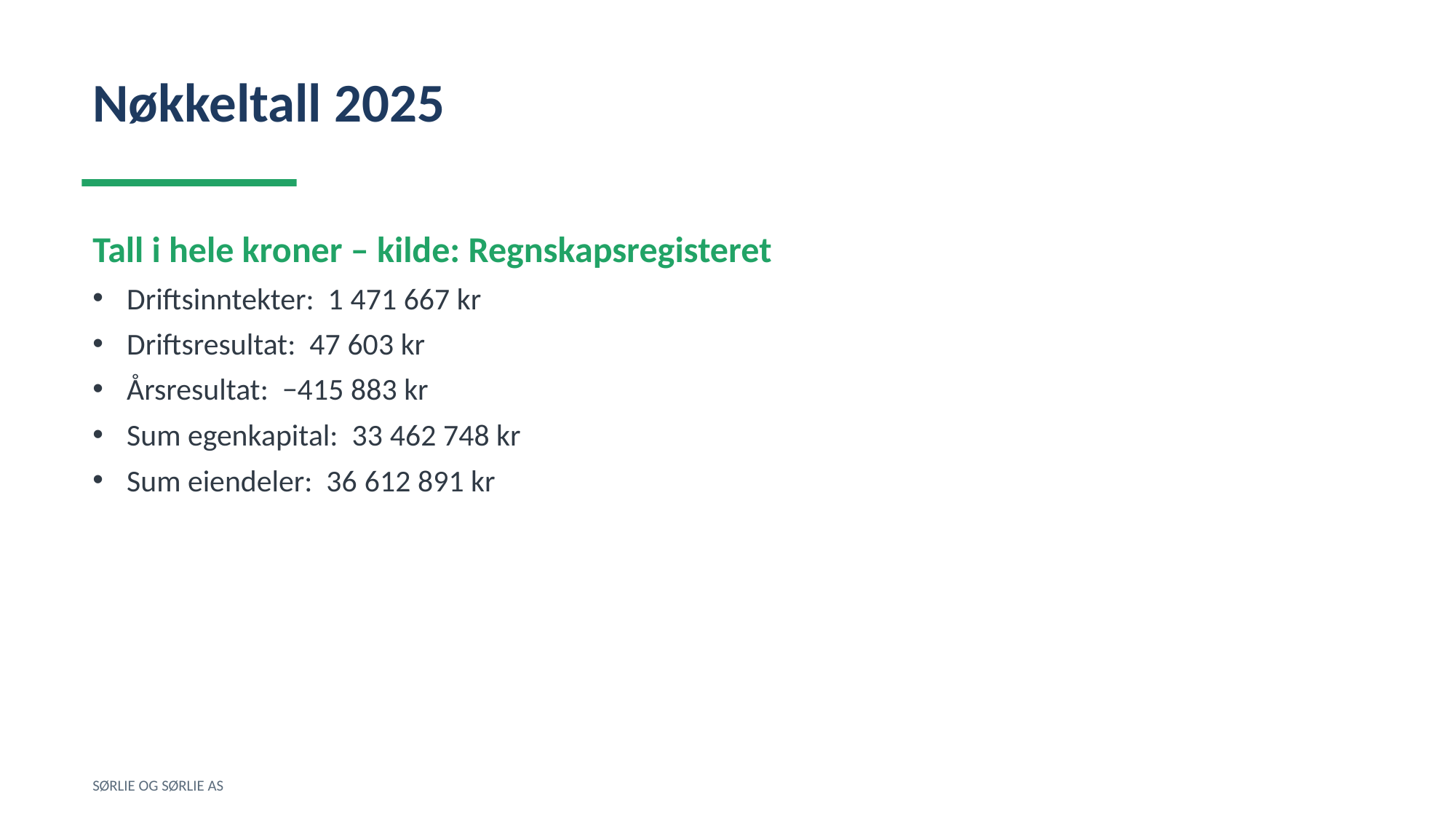

Nøkkeltall 2025

Tall i hele kroner – kilde: Regnskapsregisteret
Driftsinntekter:  1 471 667 kr
Driftsresultat:  47 603 kr
Årsresultat:  −415 883 kr
Sum egenkapital:  33 462 748 kr
Sum eiendeler:  36 612 891 kr
SØRLIE OG SØRLIE AS